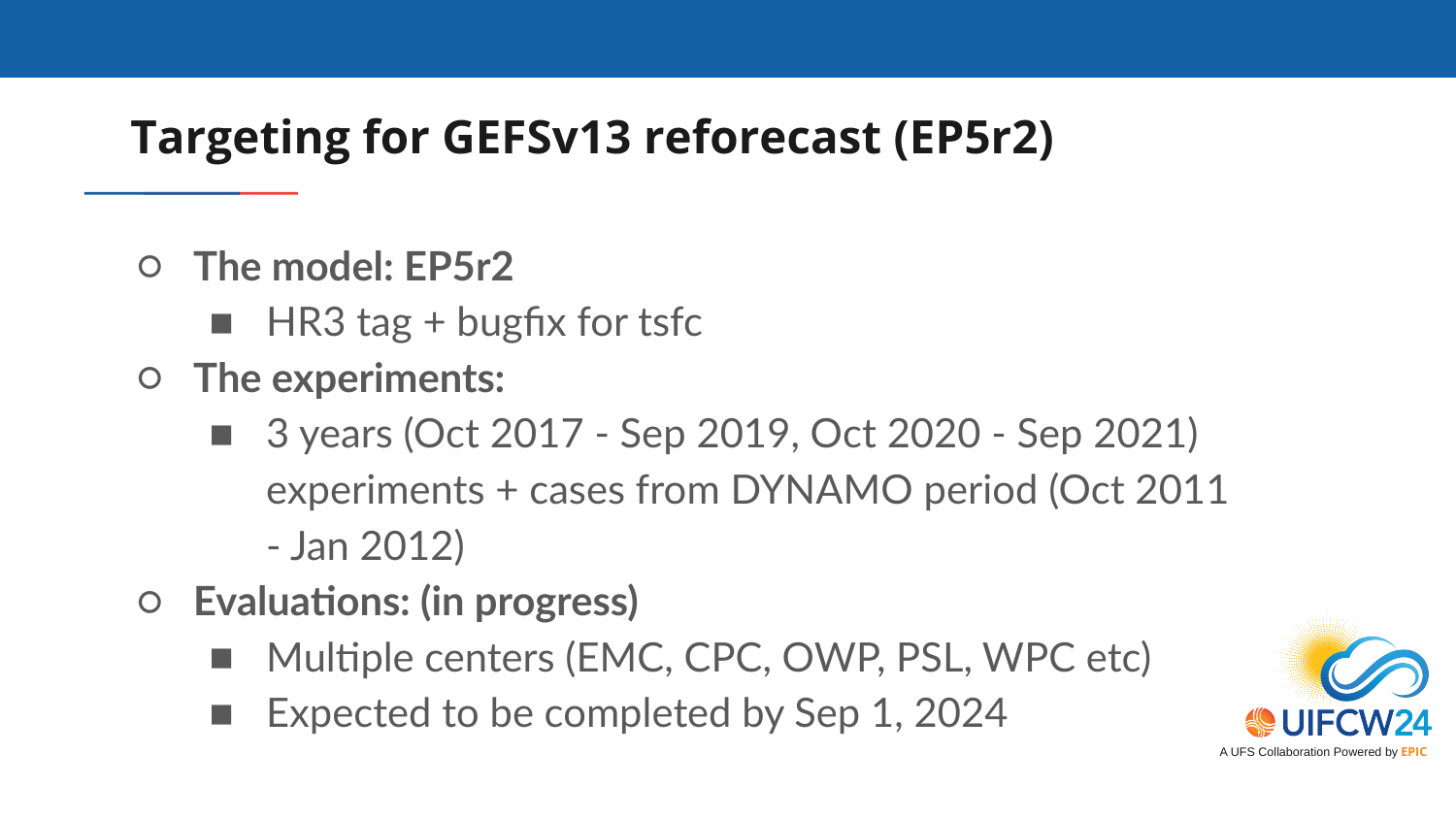

# Targeting for GEFSv13 reforecast (EP5r2)
The model: EP5r2
HR3 tag + bugfix for tsfc
The experiments:
3 years (Oct 2017 - Sep 2019, Oct 2020 - Sep 2021) experiments + cases from DYNAMO period (Oct 2011 - Jan 2012)
Evaluations: (in progress)
Multiple centers (EMC, CPC, OWP, PSL, WPC etc)
Expected to be completed by Sep 1, 2024